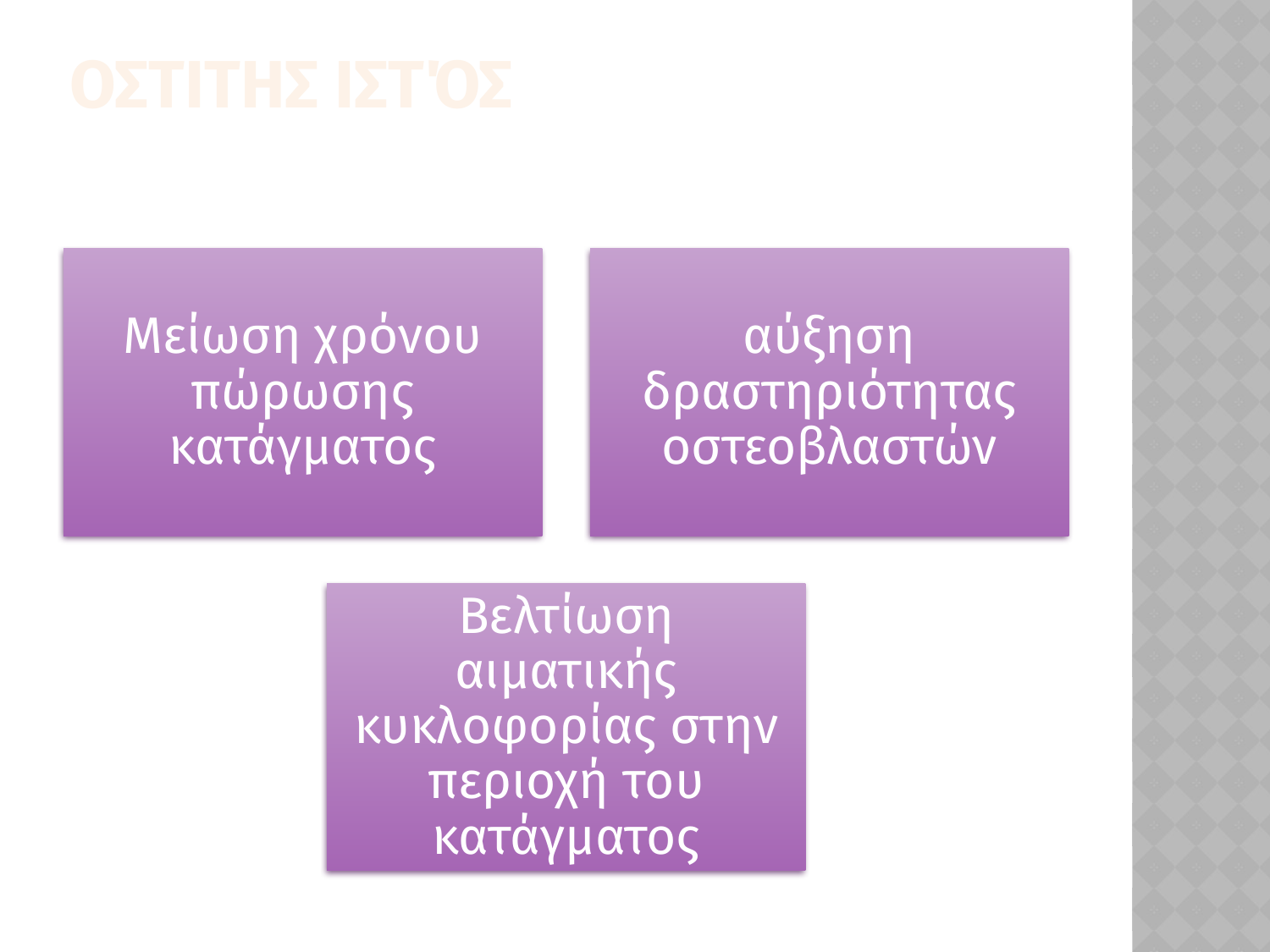

# ΟΣΤΙΤΗΣ ΙΣΤΌΣ
Μείωση χρόνου πώρωσης κατάγματος
αύξηση δραστηριότητας οστεοβλαστών
Βελτίωση αιματικής κυκλοφορίας στην περιοχή του κατάγματος